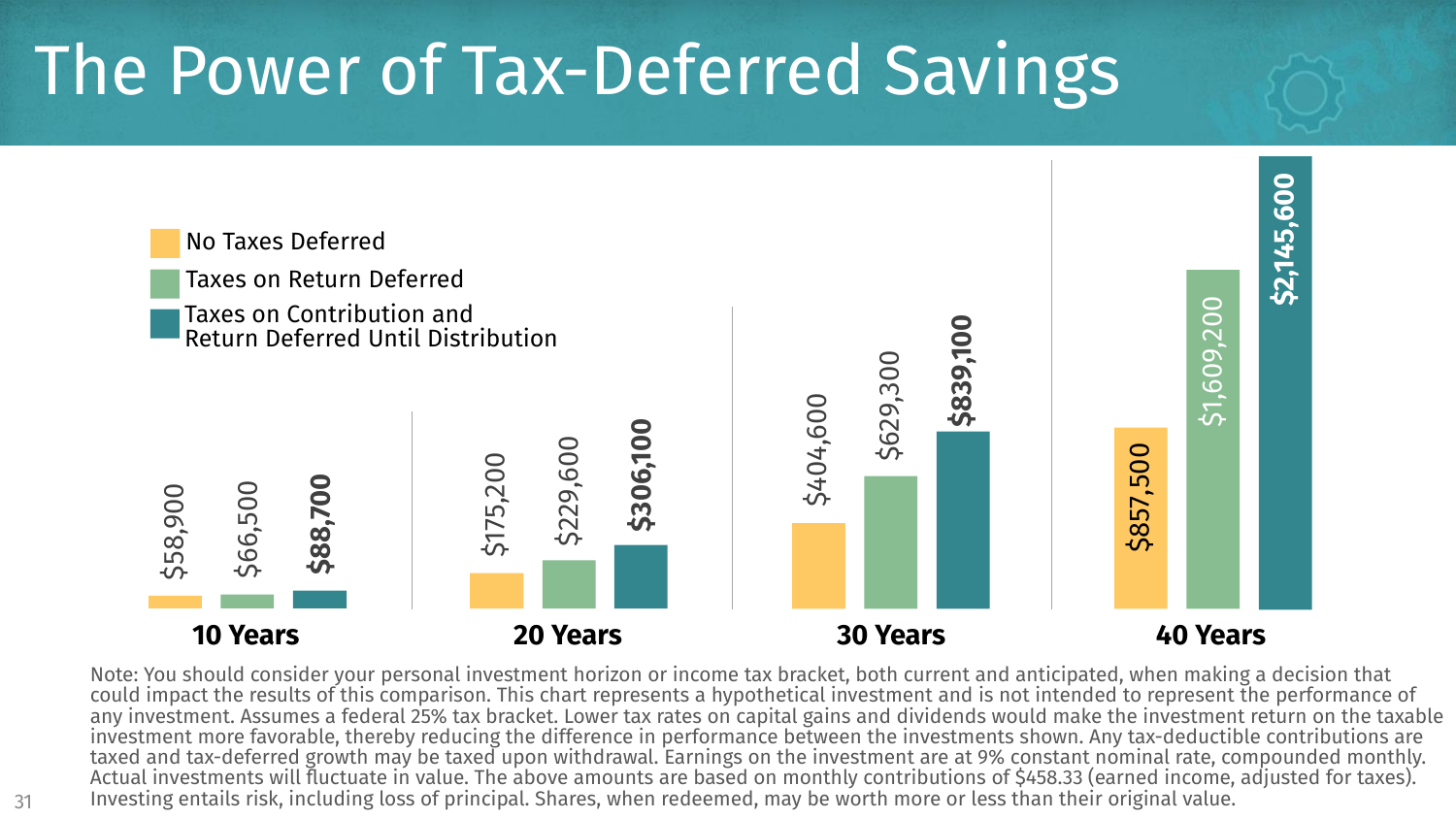

# The Power of Tax-Deferred Savings

No Taxes Deferred

$2,145,600
Taxes on Return Deferred

Taxes on Contribution and
Return Deferred Until Distribution

$839,100
$1,609,200
$629,300
$404,600

$306,100
$229,600
$175,200

$88,700
$857,500
$58,900
$66,500

10 Years
20 Years
30 Years
40 Years
Note: You should consider your personal investment horizon or income tax bracket, both current and anticipated, when making a decision that
could impact the results of this comparison. This chart represents a hypothetical investment and is not intended to represent the performance of
any investment. Assumes a federal 25% tax bracket. Lower tax rates on capital gains and dividends would make the investment return on the taxable investment more favorable, thereby reducing the difference in performance between the investments shown. Any tax-deductible contributions are taxed and tax-deferred growth may be taxed upon withdrawal. Earnings on the investment are at 9% constant nominal rate, compounded monthly. Actual investments will fluctuate in value. The above amounts are based on monthly contributions of $458.33 (earned income, adjusted for taxes). Investing entails risk, including loss of principal. Shares, when redeemed, may be worth more or less than their original value.